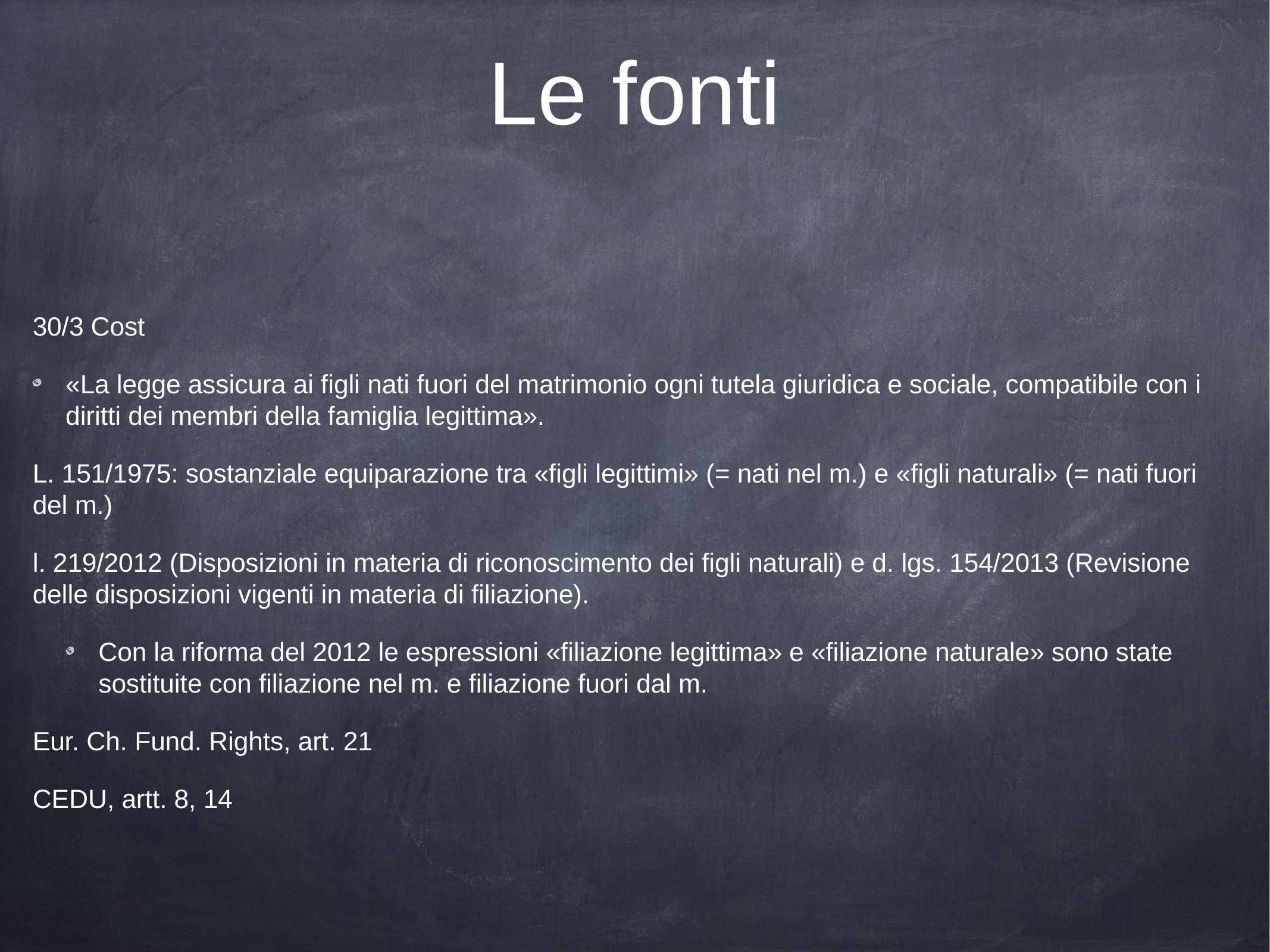

# Le fonti
30/3 Cost
«La legge assicura ai figli nati fuori del matrimonio ogni tutela giuridica e sociale, compatibile con i diritti dei membri della famiglia legittima».
L. 151/1975: sostanziale equiparazione tra «figli legittimi» (= nati nel m.) e «figli naturali» (= nati fuori del m.)
l. 219/2012 (Disposizioni in materia di riconoscimento dei figli naturali) e d. lgs. 154/2013 (Revisione delle disposizioni vigenti in materia di filiazione).
Con la riforma del 2012 le espressioni «filiazione legittima» e «filiazione naturale» sono state sostituite con filiazione nel m. e filiazione fuori dal m.
Eur. Ch. Fund. Rights, art. 21
CEDU, artt. 8, 14